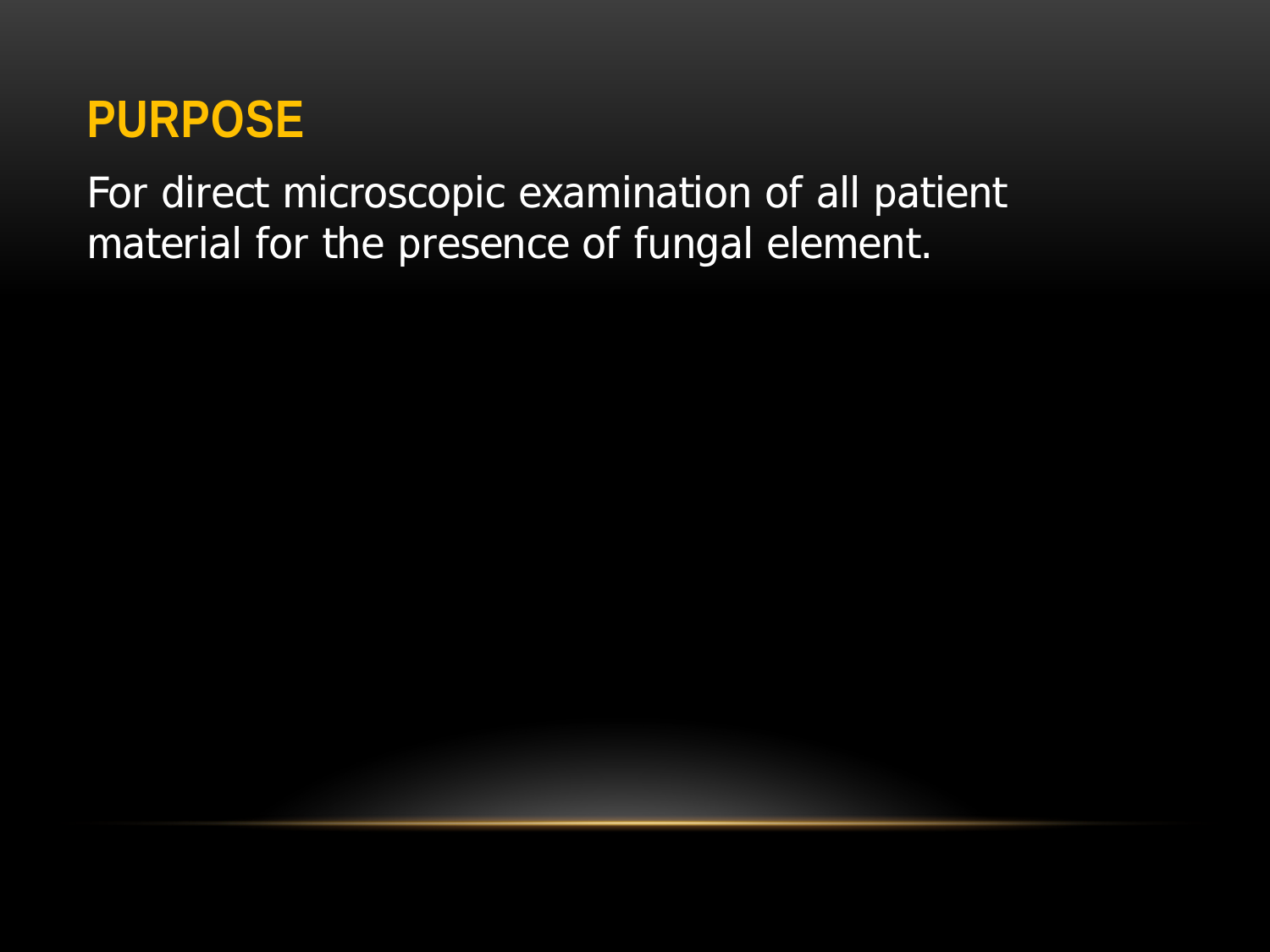

# Purpose
For direct microscopic examination of all patient material for the presence of fungal element.